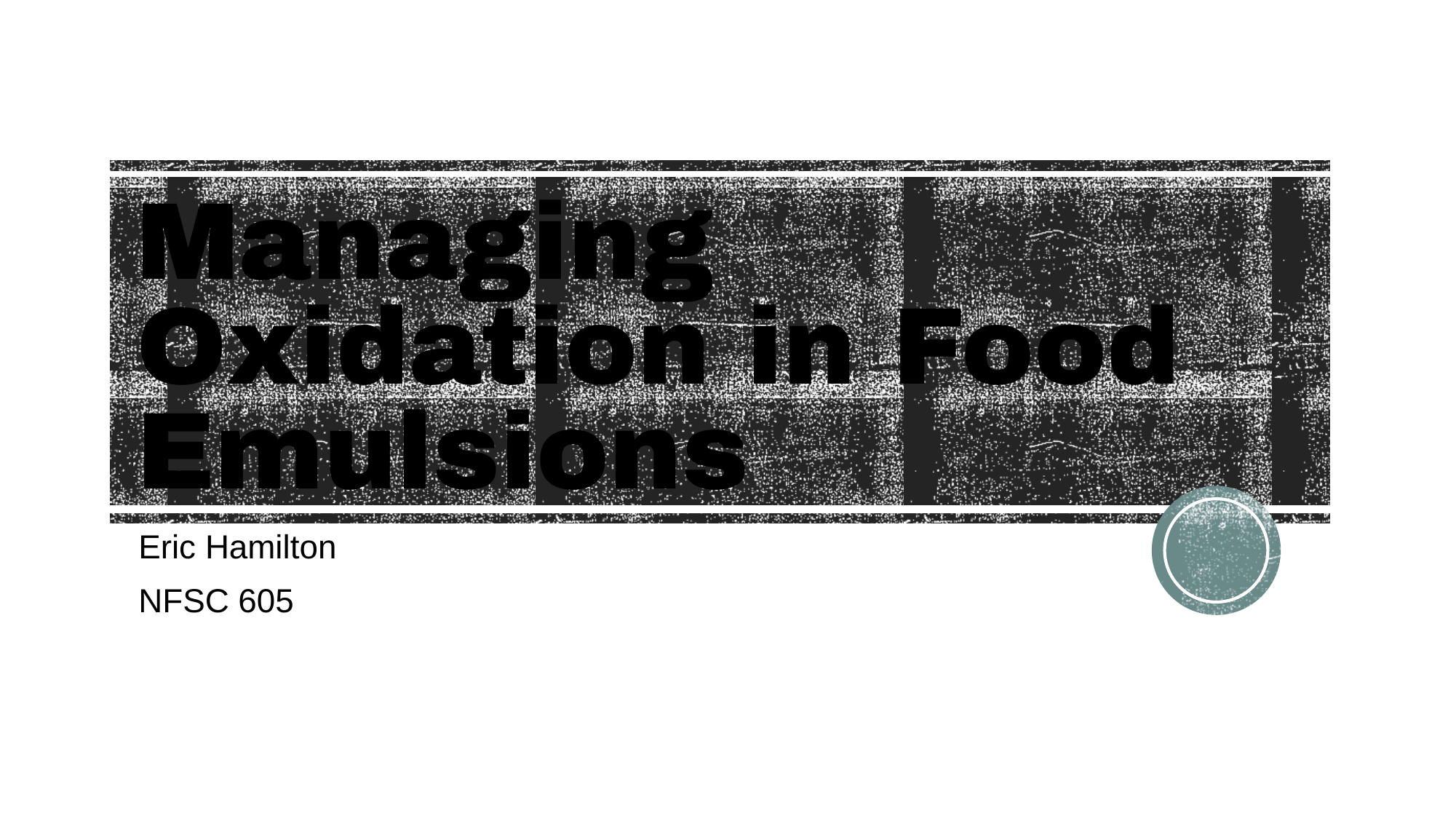

# Managing Oxidation in Food Emulsions
Eric Hamilton
NFSC 605